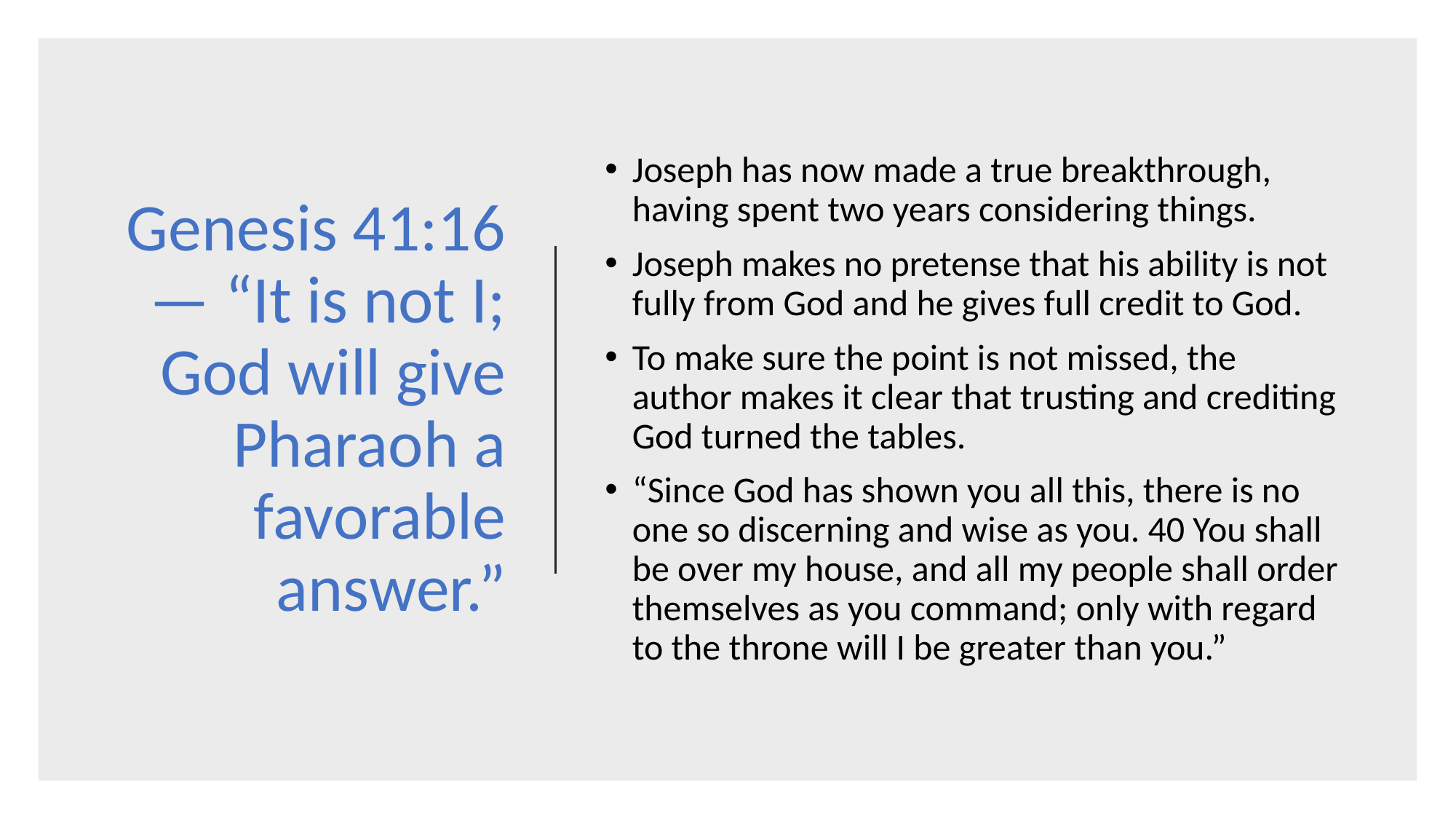

# Genesis 41:16 — “It is not I; God will give Pharaoh a favorable answer.”
Joseph has now made a true breakthrough, having spent two years considering things.
Joseph makes no pretense that his ability is not fully from God and he gives full credit to God.
To make sure the point is not missed, the author makes it clear that trusting and crediting God turned the tables.
“Since God has shown you all this, there is no one so discerning and wise as you. 40 You shall be over my house, and all my people shall order themselves as you command; only with regard to the throne will I be greater than you.”